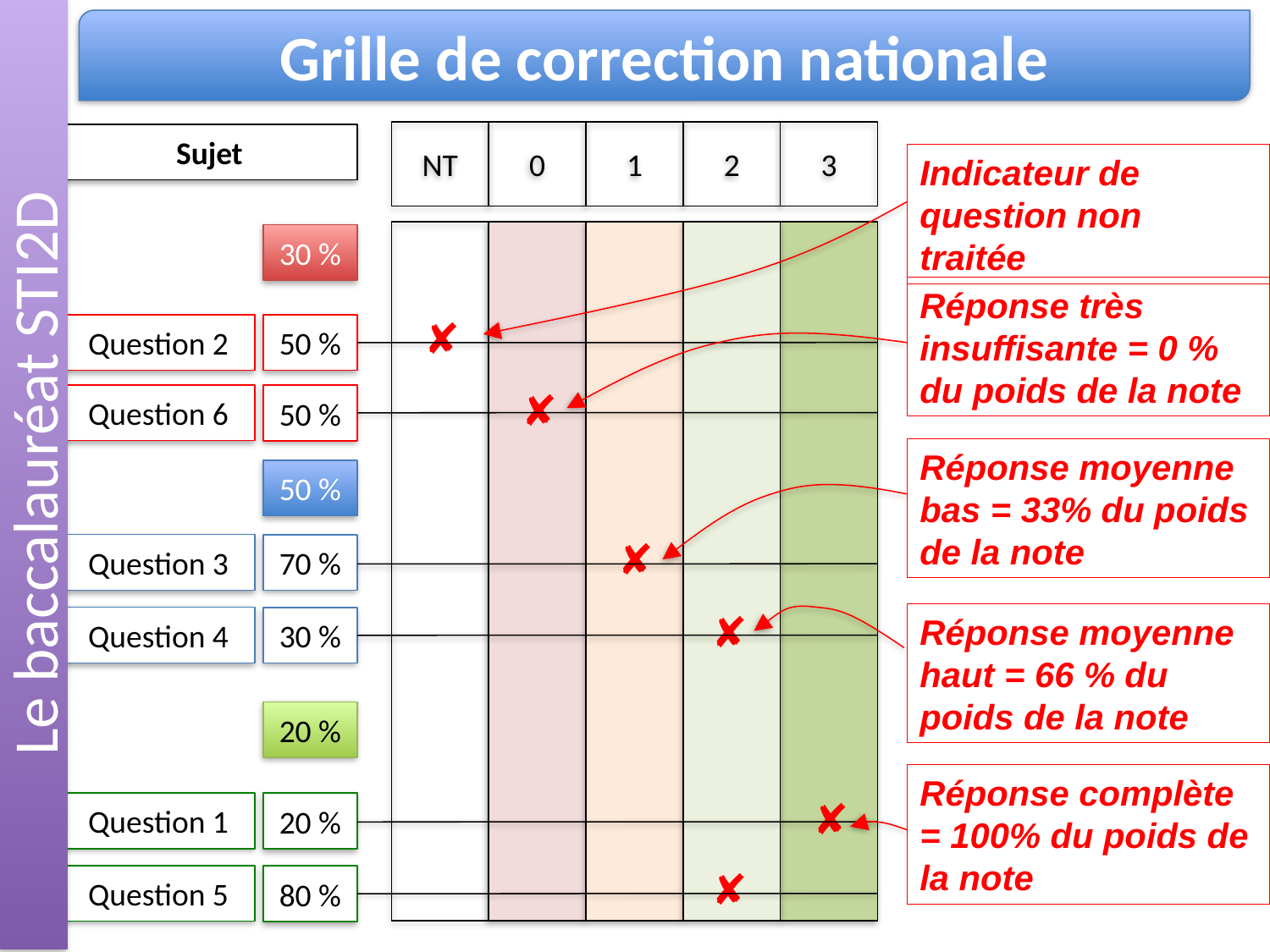

Le baccalauréat STI2D
Grille de correction nationale
NT
0
1
2
3
Sujet
Indicateur de question non traitée

30 %
Réponse très insuffisante = 0 % du poids de la note
✘
Question 2
Question 6
Question 3
Question 4
Question 1
Question 5
50 %

✘
50 %
Réponse moyenne bas = 33% du poids de la note
50 %

✘
70 %
✘
Réponse moyenne haut = 66 % du poids de la note

30 %
20 %
Réponse complète = 100% du poids de la note
✘
20 %

✘
80 %